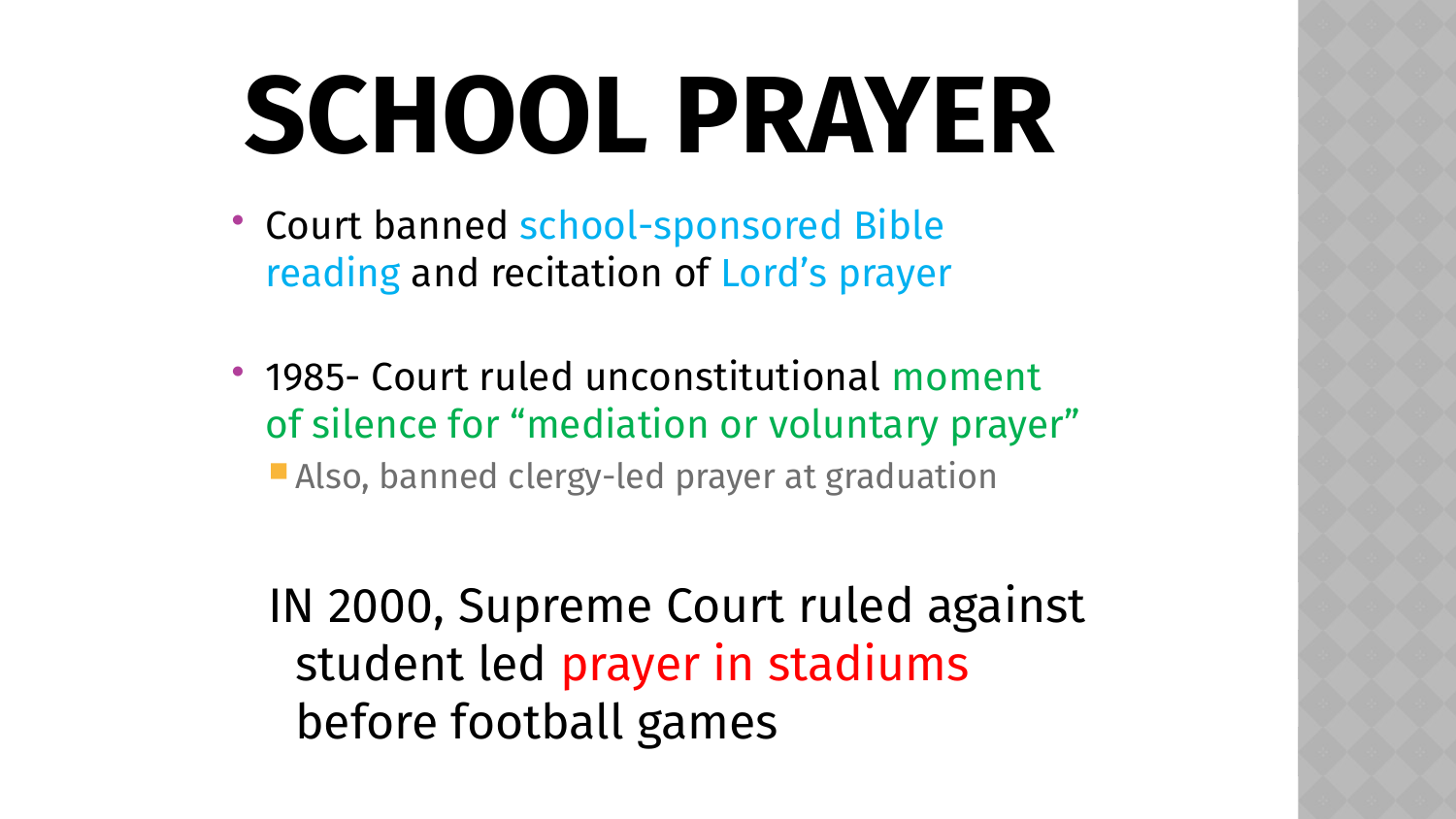

# School Prayer
Court banned school-sponsored Bible reading and recitation of Lord’s prayer

1985- Court ruled unconstitutional moment of silence for “mediation or voluntary prayer”
Also, banned clergy-led prayer at graduation

IN 2000, Supreme Court ruled against student led prayer in stadiums before football games